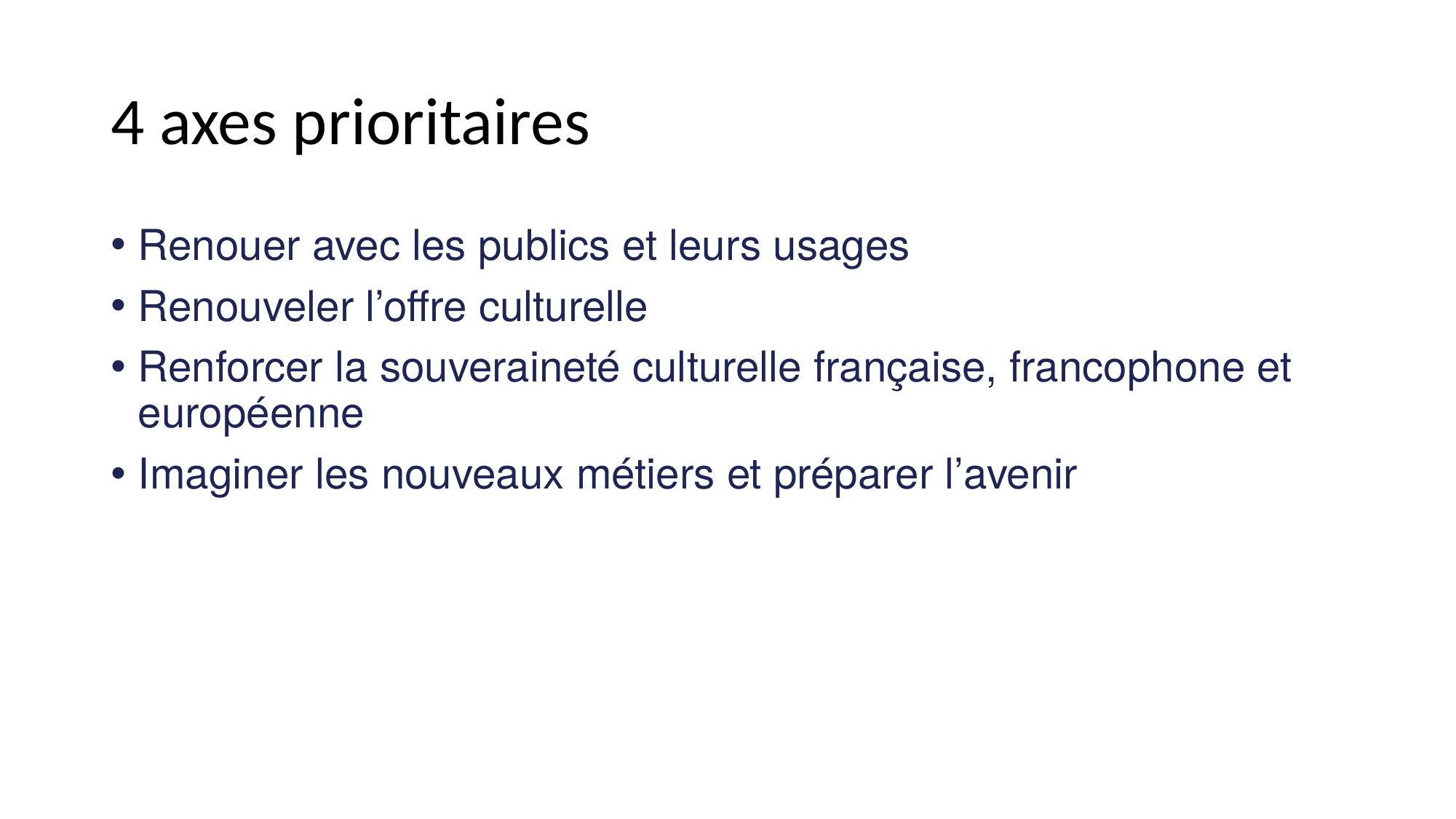

# 4 axes prioritaires
Renouer avec les publics et leurs usages
Renouveler l’offre culturelle
Renforcer la souveraineté culturelle française, francophone et européenne
Imaginer les nouveaux métiers et préparer l’avenir